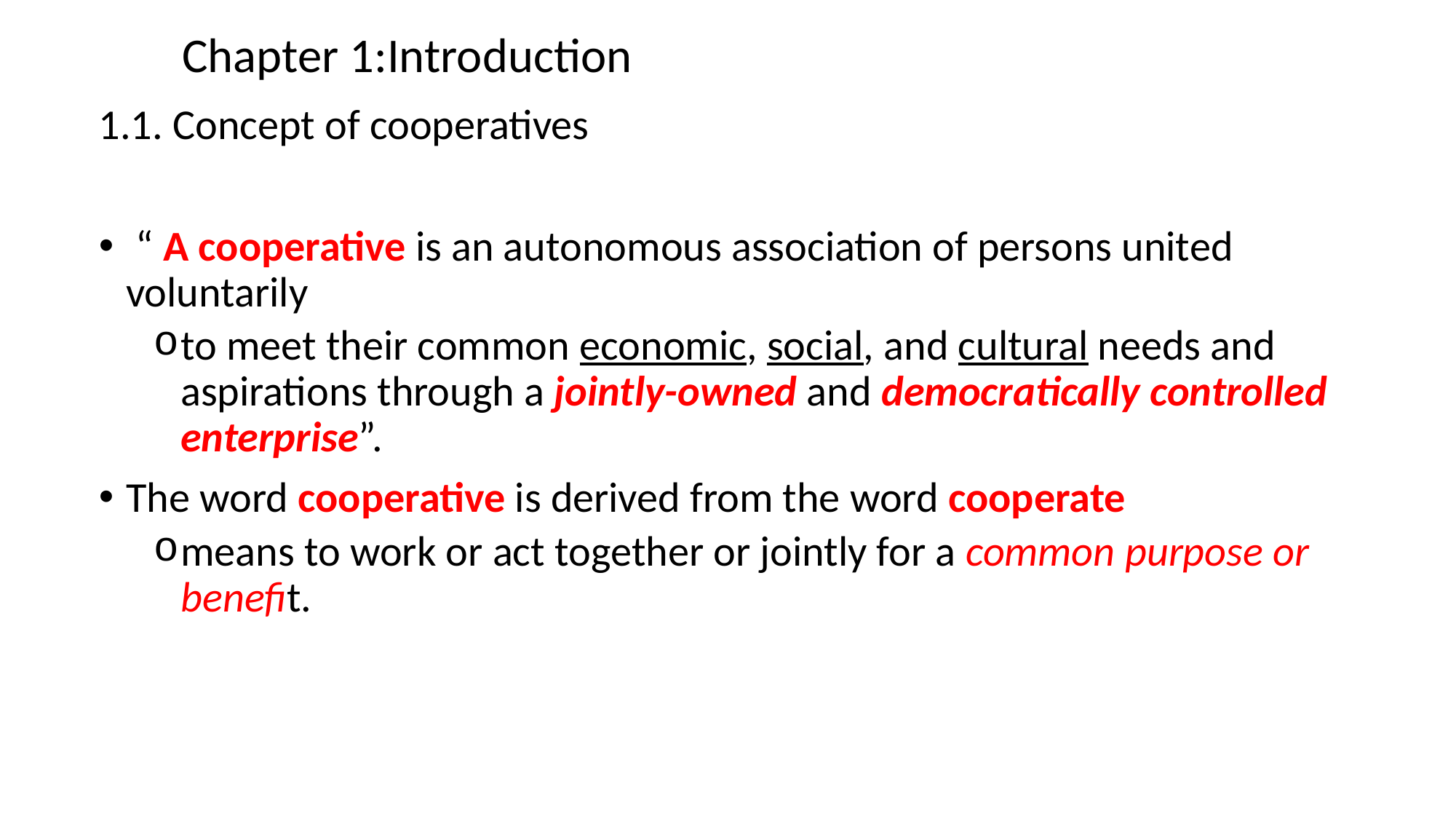

# Chapter 1:Introduction
1.1. Concept of cooperatives

 “ A cooperative is an autonomous association of persons united voluntarily
to meet their common economic, social, and cultural needs and aspirations through a jointly-owned and democratically controlled enterprise”.
The word cooperative is derived from the word cooperate
means to work or act together or jointly for a common purpose or benefit.